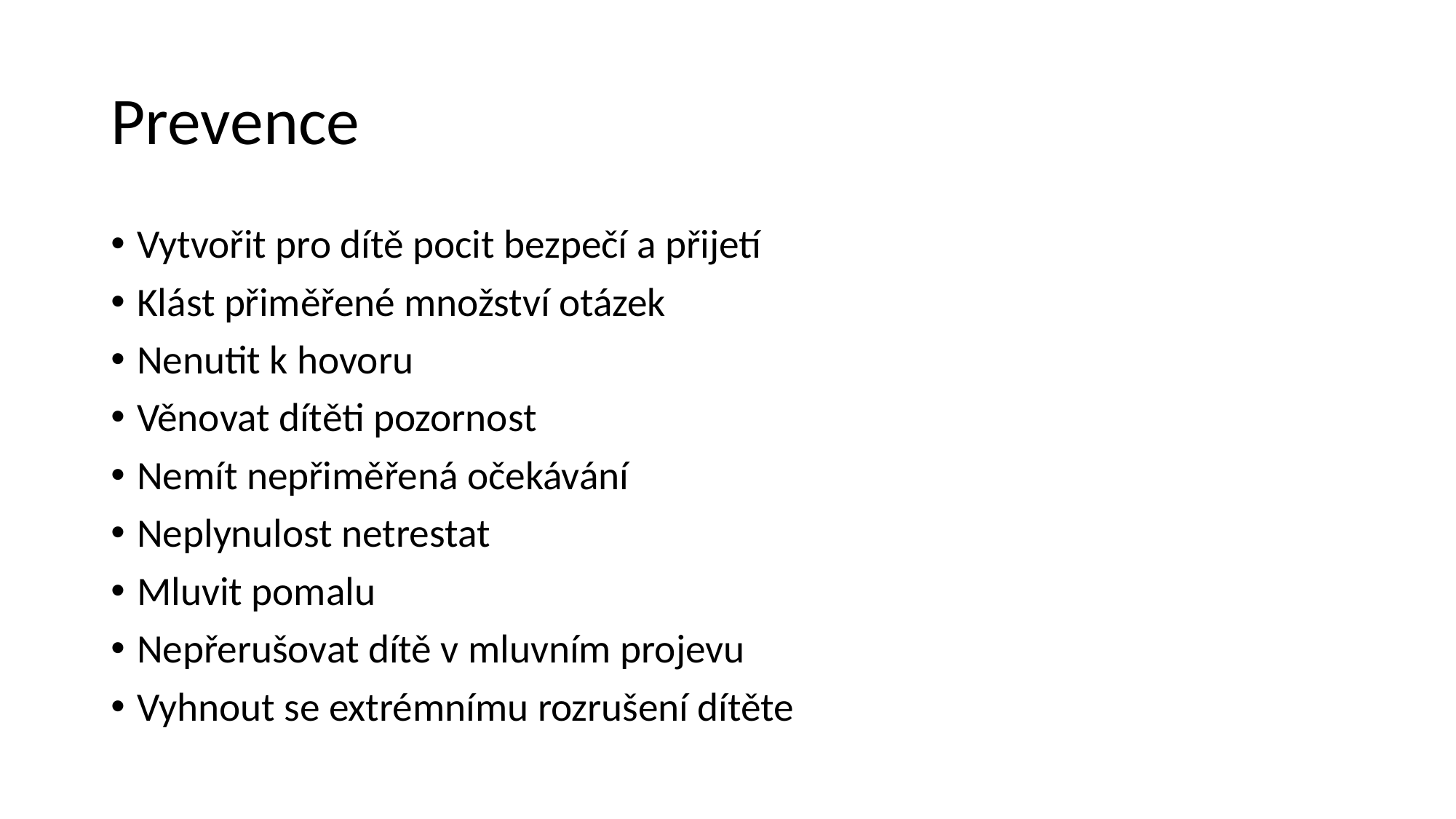

# Prevence
Vytvořit pro dítě pocit bezpečí a přijetí
Klást přiměřené množství otázek
Nenutit k hovoru
Věnovat dítěti pozornost
Nemít nepřiměřená očekávání
Neplynulost netrestat
Mluvit pomalu
Nepřerušovat dítě v mluvním projevu
Vyhnout se extrémnímu rozrušení dítěte